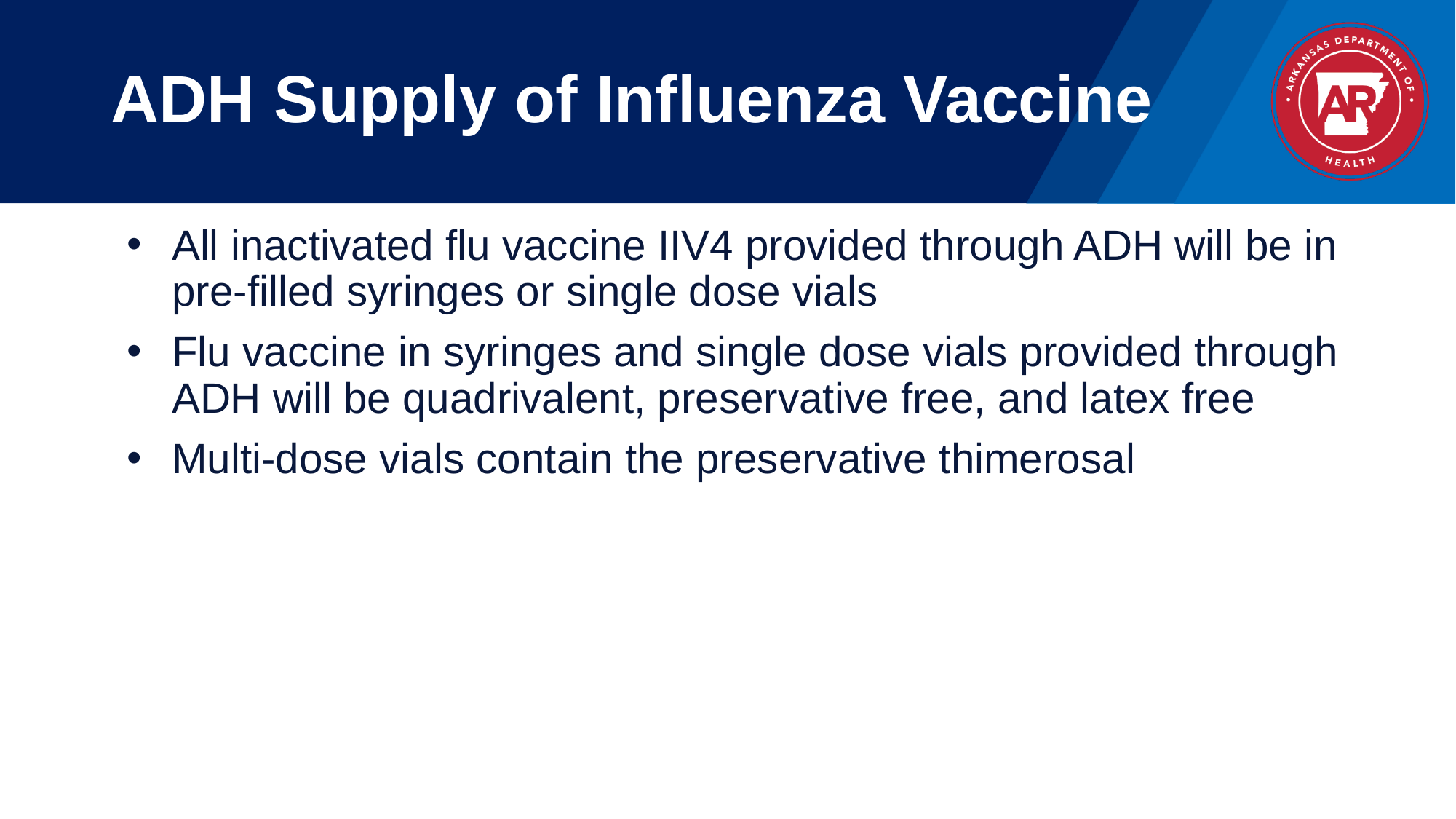

# ADH Supply of Influenza Vaccine
All inactivated flu vaccine IIV4 provided through ADH will be in pre-filled syringes or single dose vials
Flu vaccine in syringes and single dose vials provided through ADH will be quadrivalent, preservative free, and latex free
Multi-dose vials contain the preservative thimerosal